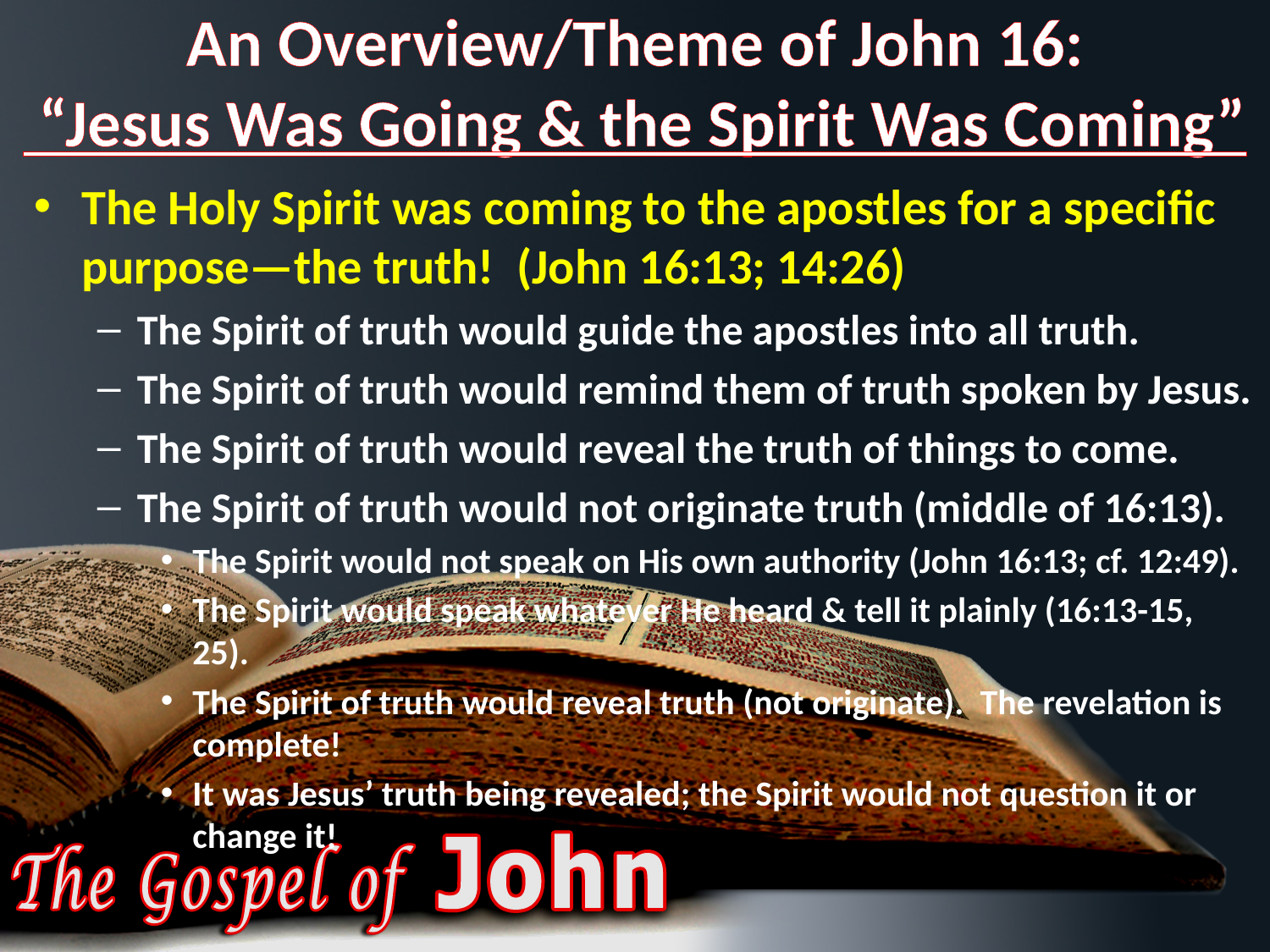

# An Overview/Theme of John 16: “Jesus Was Going & the Spirit Was Coming”
The Holy Spirit was coming to the apostles for a specific purpose—the truth!  (John 16:13; 14:26)
The Spirit of truth would guide the apostles into all truth.
The Spirit of truth would remind them of truth spoken by Jesus.
The Spirit of truth would reveal the truth of things to come.
The Spirit of truth would not originate truth (middle of 16:13).
The Spirit would not speak on His own authority (John 16:13; cf. 12:49).
The Spirit would speak whatever He heard & tell it plainly (16:13-15, 25).
The Spirit of truth would reveal truth (not originate).  The revelation is complete!
It was Jesus’ truth being revealed; the Spirit would not question it or change it!